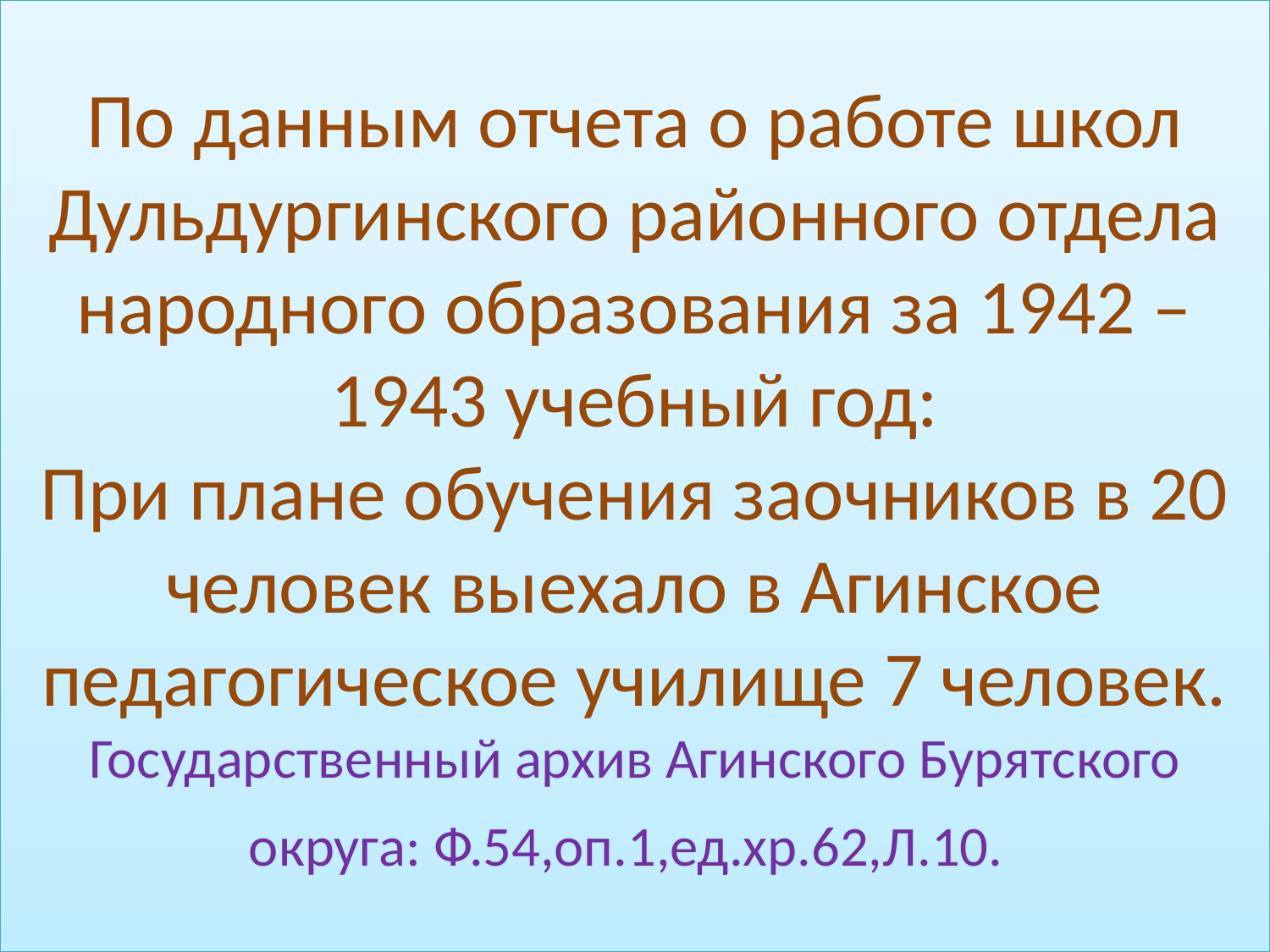

# По данным отчета о работе школ Дульдургинского районного отдела народного образования за 1942 – 1943 учебный год: При плане обучения заочников в 20 человек выехало в Агинское педагогическое училище 7 человек. Государственный архив Агинского Бурятского округа: Ф.54,оп.1,ед.хр.62,Л.10.